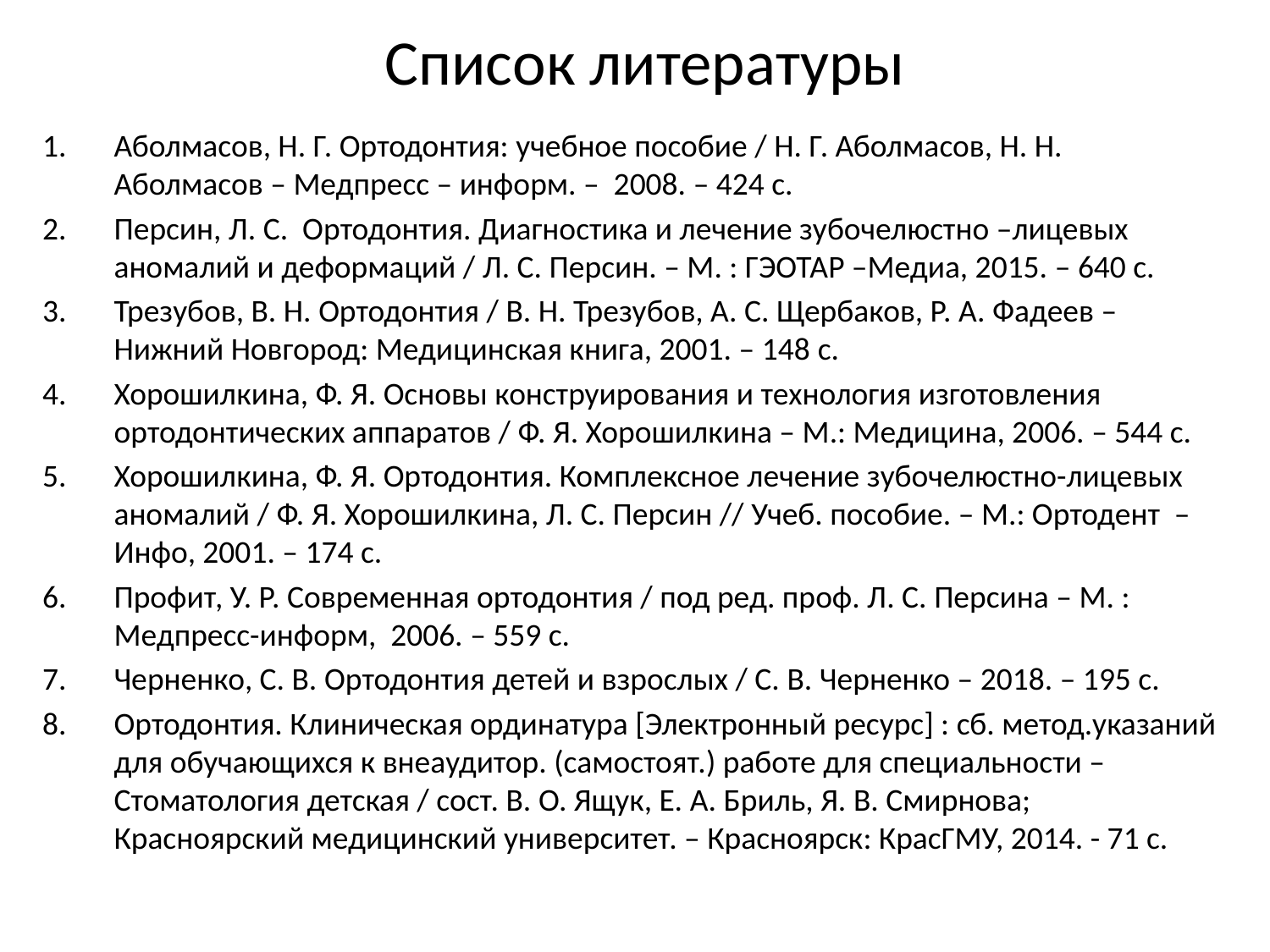

# Список литературы
Аболмасов, Н. Г. Ортодонтия: учебное пособие / Н. Г. Аболмасов, Н. Н. Аболмасов – Медпресс – информ. –  2008. – 424 с.
Персин, Л. С.  Ортодонтия. Диагностика и лечение зубочелюстно –лицевых аномалий и деформаций / Л. С. Персин. – М. : ГЭОТАР –Медиа, 2015. – 640 с.
Трезубов, В. Н. Ортодонтия / В. Н. Трезубов, А. С. Щербаков, Р. А. Фадеев – Нижний Новгород: Медицинская книга, 2001. – 148 с.
Хорошилкина, Ф. Я. Основы конструирования и технология изготовления ортодонтических аппаратов / Ф. Я. Хорошилкина – М.: Медицина, 2006. – 544 с.
Хорошилкина, Ф. Я. Ортодонтия. Комплексное лечение зубочелюстно-лицевых аномалий / Ф. Я. Хорошилкина, Л. С. Персин // Учеб. пособие. – М.: Ортодент  – Инфо, 2001. – 174 с.
Профит, У. Р. Современная ортодонтия / под ред. проф. Л. С. Персина – М. : Медпресс-информ,  2006. – 559 с.
Черненко, С. В. Ортодонтия детей и взрослых / С. В. Черненко – 2018. – 195 с.
Ортодонтия. Клиническая ординатура [Электронный ресурс] : сб. метод.указаний для обучающихся к внеаудитор. (самостоят.) работе для специальности – Стоматология детская / сост. В. О. Ящук, Е. А. Бриль, Я. В. Смирнова; Красноярский медицинский университет. – Красноярск: КрасГМУ, 2014. - 71 с.